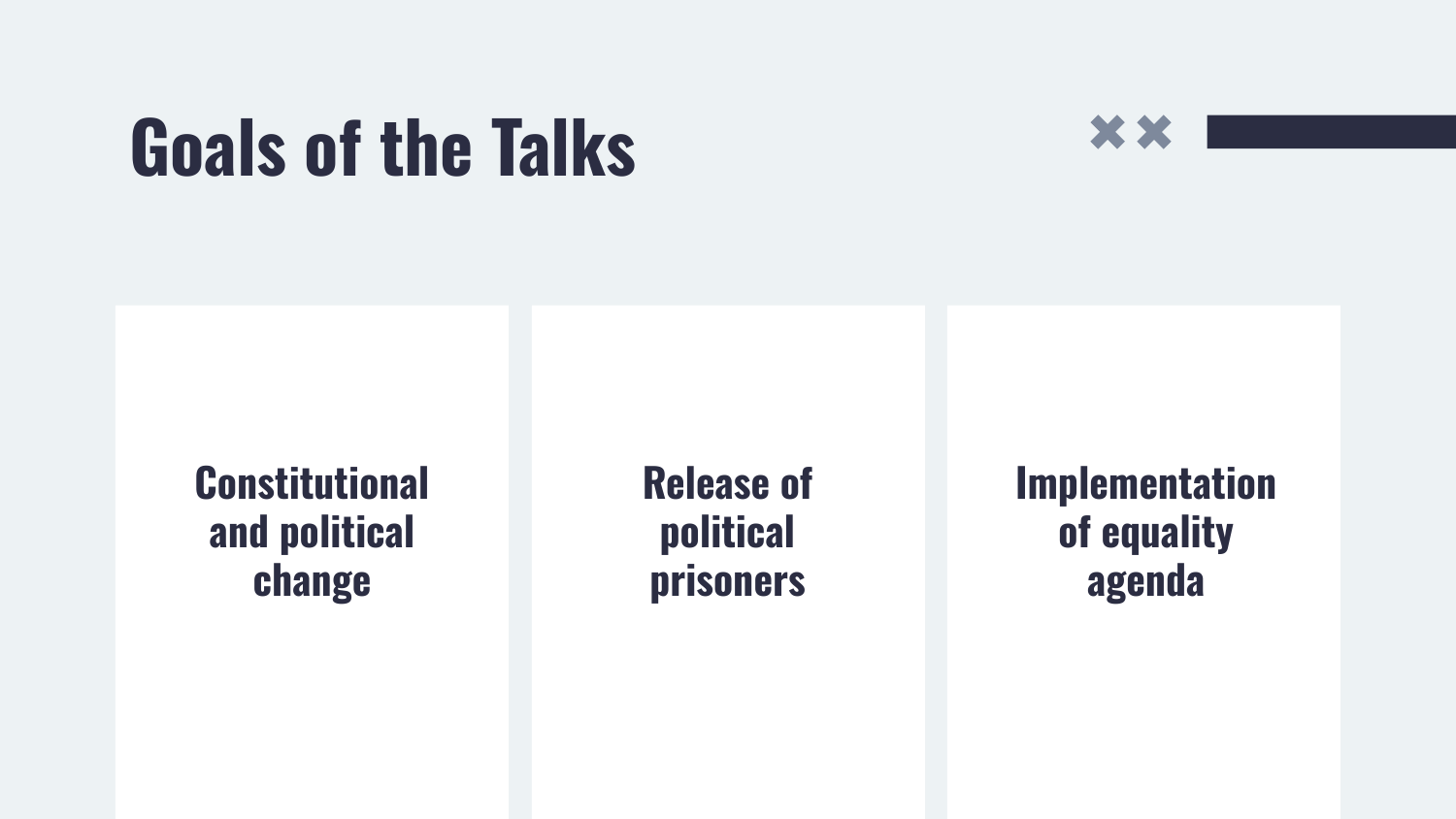

# Goals of the Talks
Constitutional and political change
Release of political prisoners
Implementation of equality agenda